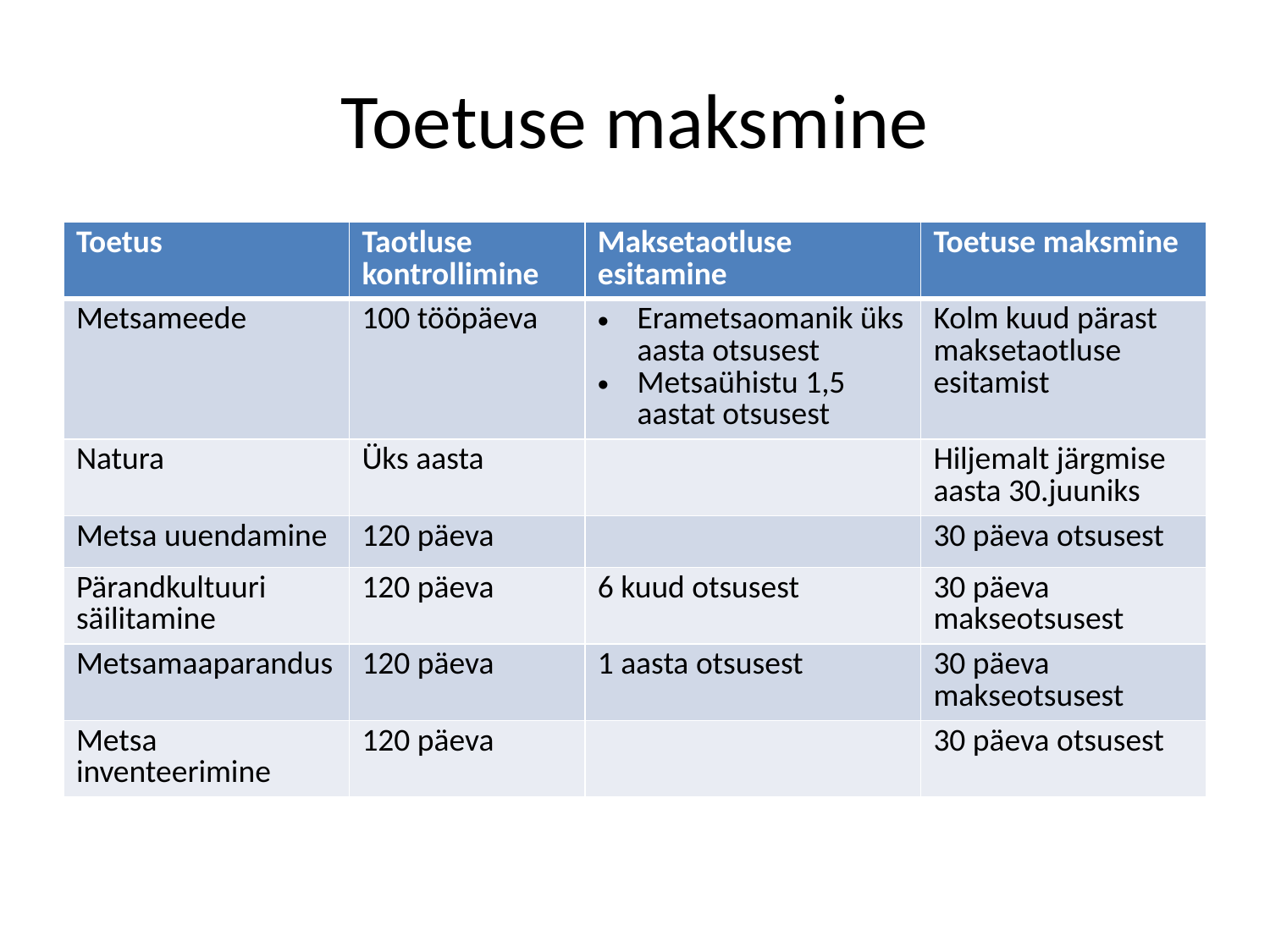

# Toetuse maksmine
| Toetus | Taotluse kontrollimine | Maksetaotluse esitamine | Toetuse maksmine |
| --- | --- | --- | --- |
| Metsameede | 100 tööpäeva | Erametsaomanik üks aasta otsusest Metsaühistu 1,5 aastat otsusest | Kolm kuud pärast maksetaotluse esitamist |
| Natura | Üks aasta |  | Hiljemalt järgmise aasta 30.juuniks |
| Metsa uuendamine | 120 päeva |  | 30 päeva otsusest |
| Pärandkultuuri säilitamine | 120 päeva | 6 kuud otsusest | 30 päeva makseotsusest |
| Metsamaaparandus | 120 päeva | 1 aasta otsusest | 30 päeva makseotsusest |
| Metsa inventeerimine | 120 päeva |  | 30 päeva otsusest |